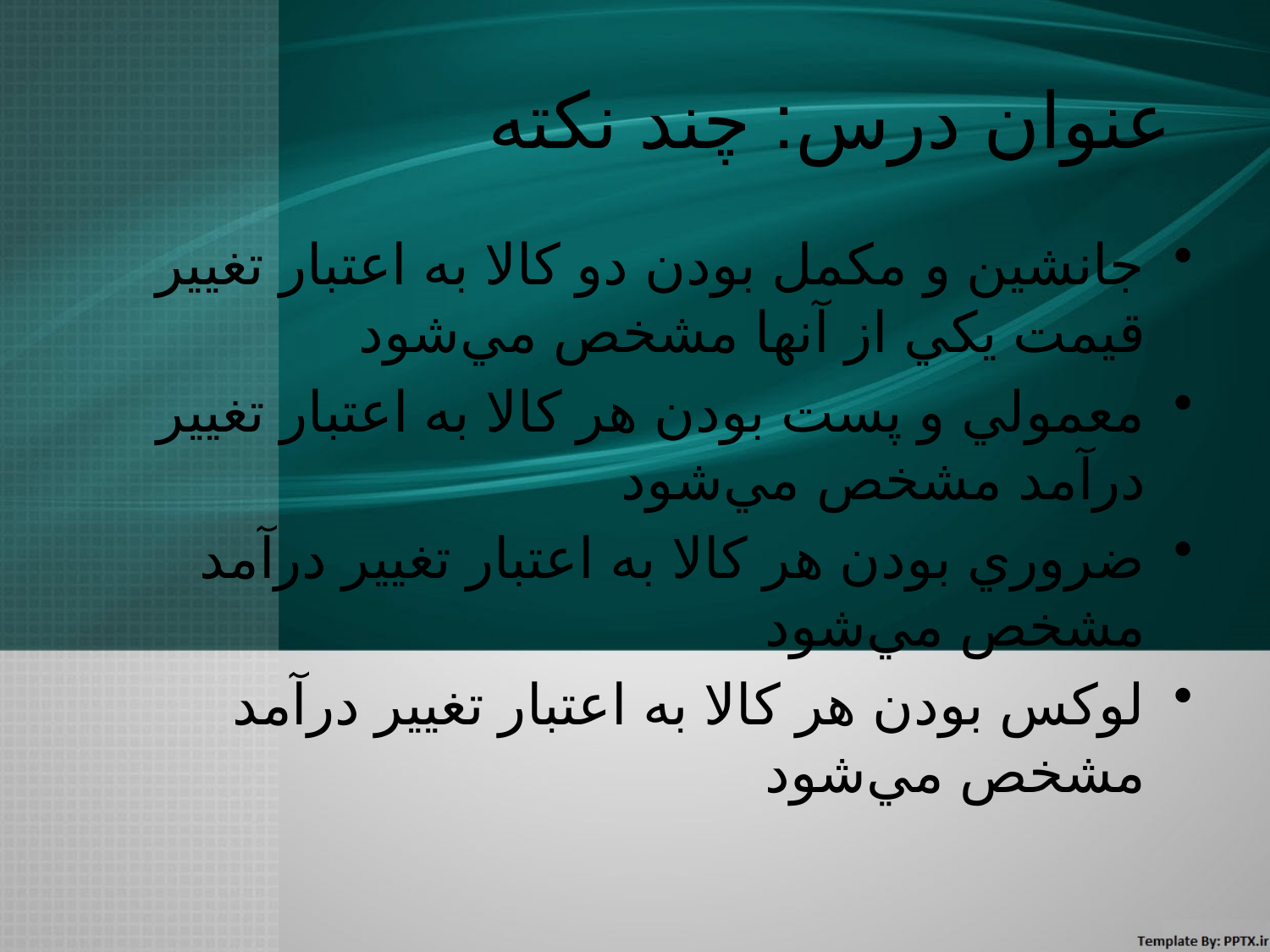

# عنوان درس: چند نكته
جانشين و مكمل بودن دو كالا به اعتبار تغيير قيمت يكي از آنها مشخص مي‌شود
معمولي و پست بودن هر كالا به اعتبار تغيير درآمد مشخص مي‌شود
ضروري بودن هر كالا به اعتبار تغيير درآمد مشخص مي‌شود
لوكس بودن هر كالا به اعتبار تغيير درآمد مشخص مي‌شود